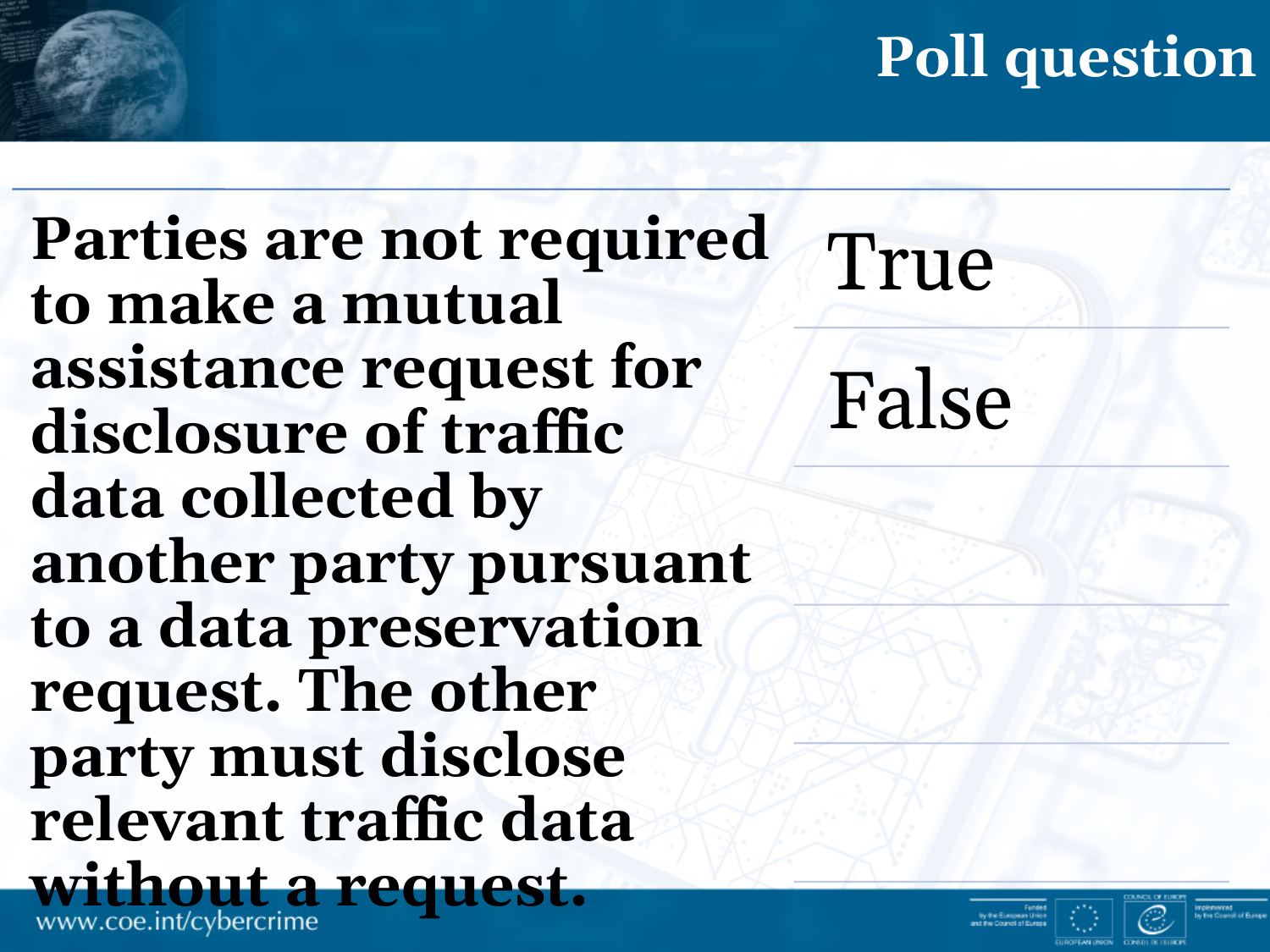

Poll question
Parties are not required to make a mutual assistance request for disclosure of traffic data collected by another party pursuant to a data preservation request. The other party must disclose relevant traffic data without a request.
True
False